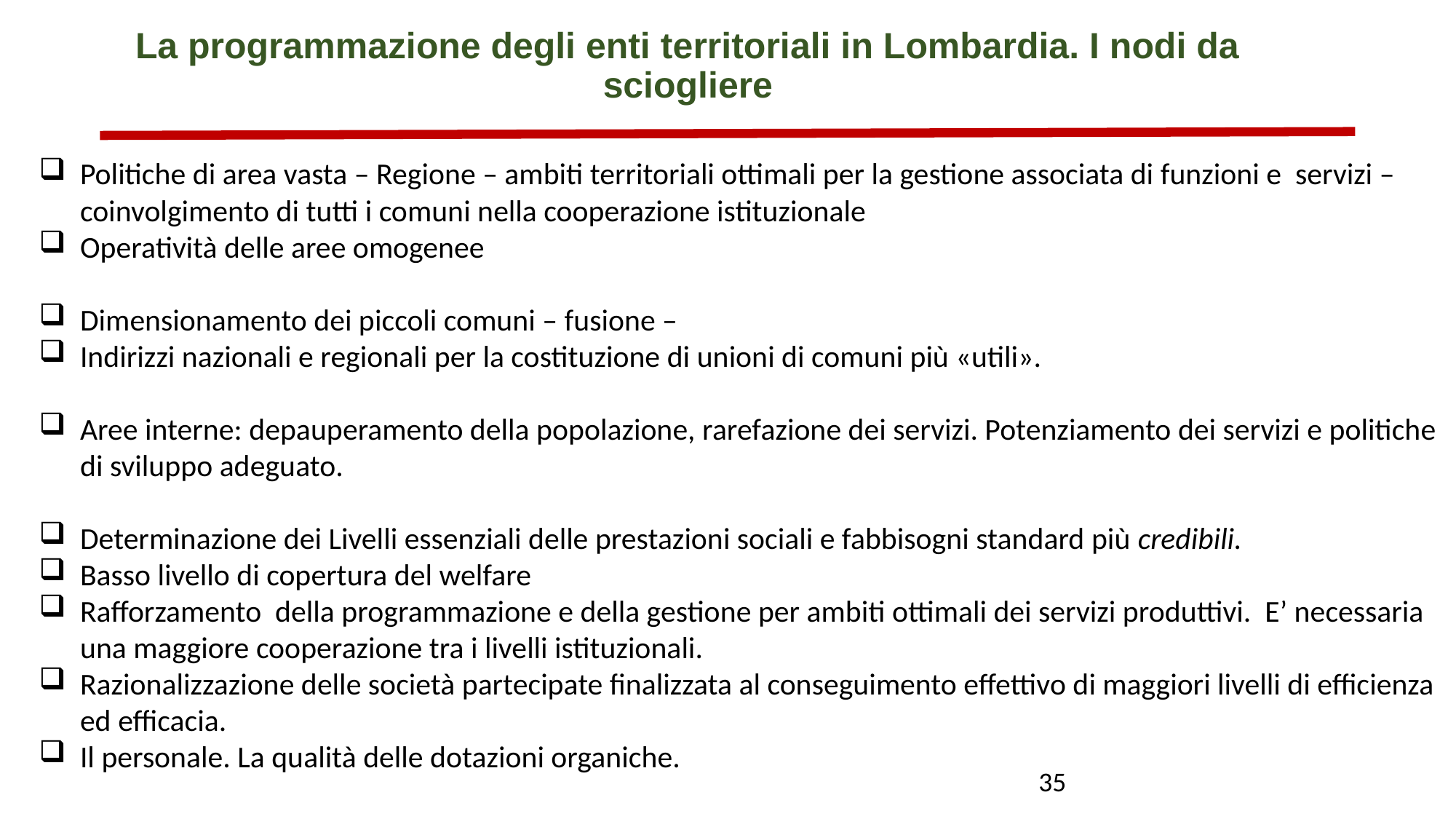

La programmazione degli enti territoriali in Lombardia. I nodi da sciogliere
Politiche di area vasta – Regione – ambiti territoriali ottimali per la gestione associata di funzioni e  servizi – coinvolgimento di tutti i comuni nella cooperazione istituzionale
Operatività delle aree omogenee

Dimensionamento dei piccoli comuni – fusione –
Indirizzi nazionali e regionali per la costituzione di unioni di comuni più «utili».

Aree interne: depauperamento della popolazione, rarefazione dei servizi. Potenziamento dei servizi e politiche di sviluppo adeguato.

Determinazione dei Livelli essenziali delle prestazioni sociali e fabbisogni standard più credibili.
Basso livello di copertura del welfare
Rafforzamento  della programmazione e della gestione per ambiti ottimali dei servizi produttivi.  E’ necessaria una maggiore cooperazione tra i livelli istituzionali.
Razionalizzazione delle società partecipate finalizzata al conseguimento effettivo di maggiori livelli di efficienza ed efficacia.
Il personale. La qualità delle dotazioni organiche.

8
35